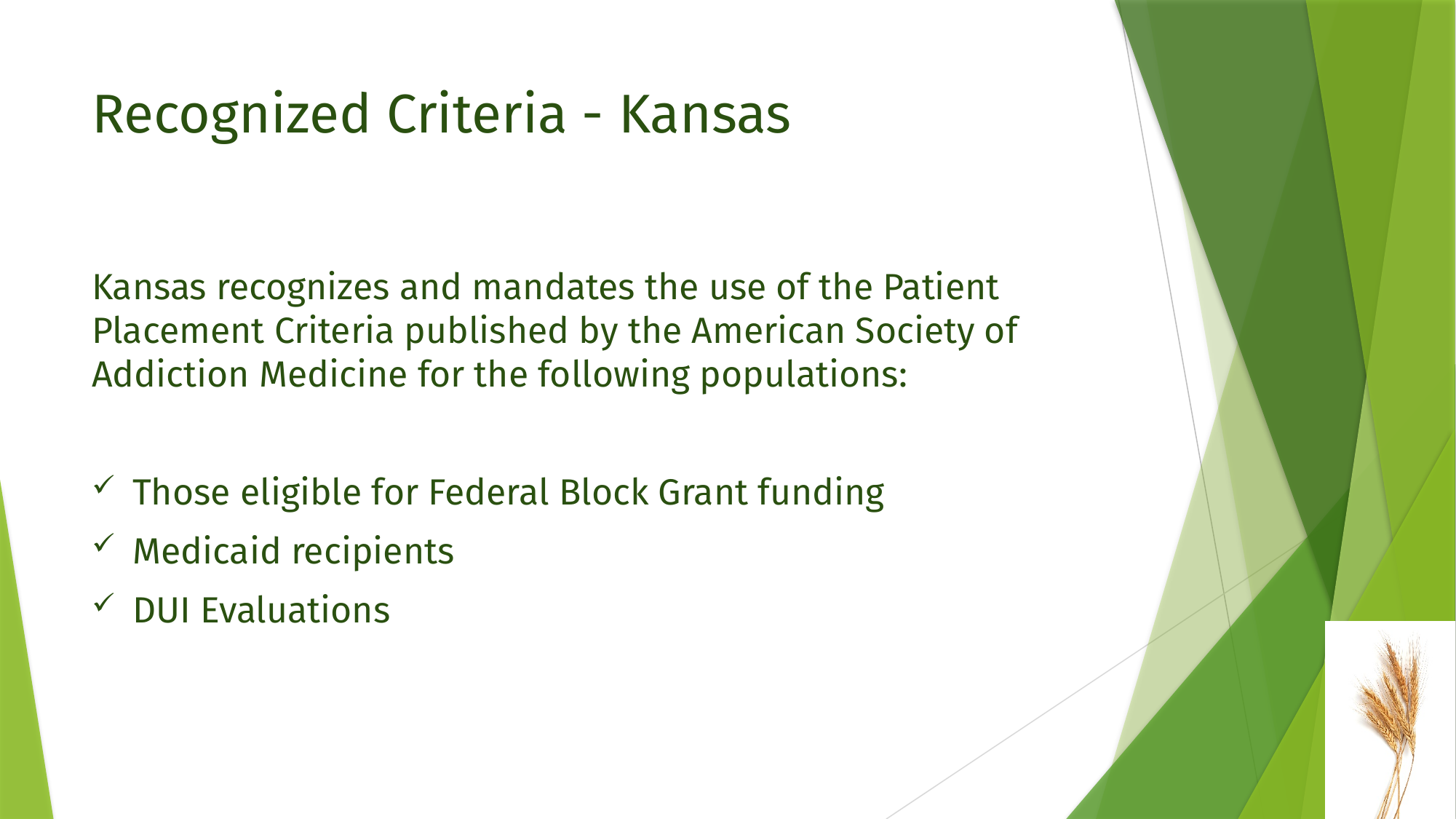

# Recognized Criteria - Kansas
Kansas recognizes and mandates the use of the Patient Placement Criteria published by the American Society of Addiction Medicine for the following populations:

Those eligible for Federal Block Grant funding
Medicaid recipients
DUI Evaluations